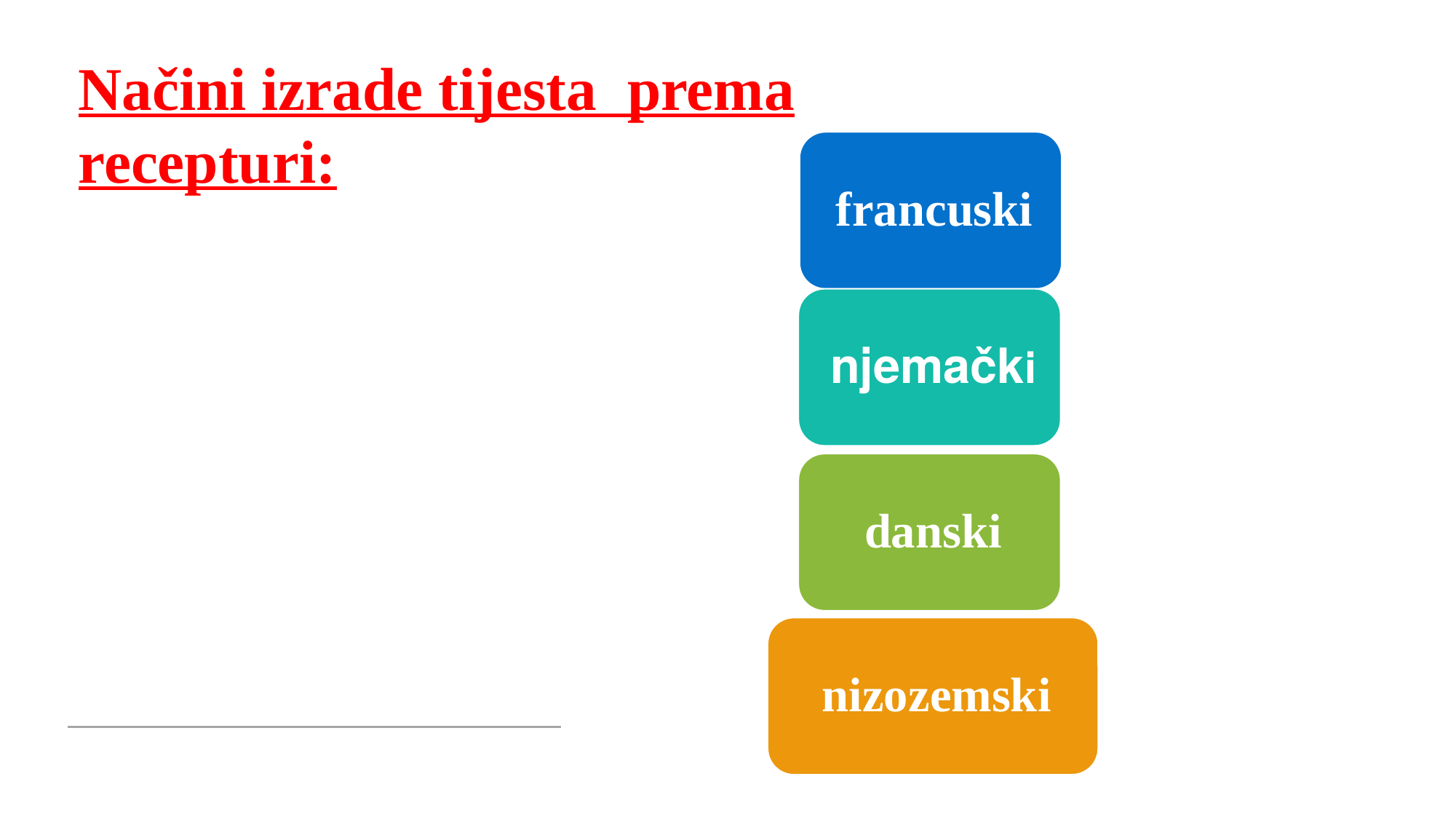

# Načini izrade tijesta  prema recepturi:
francuski
njemački
danski
nizozemski